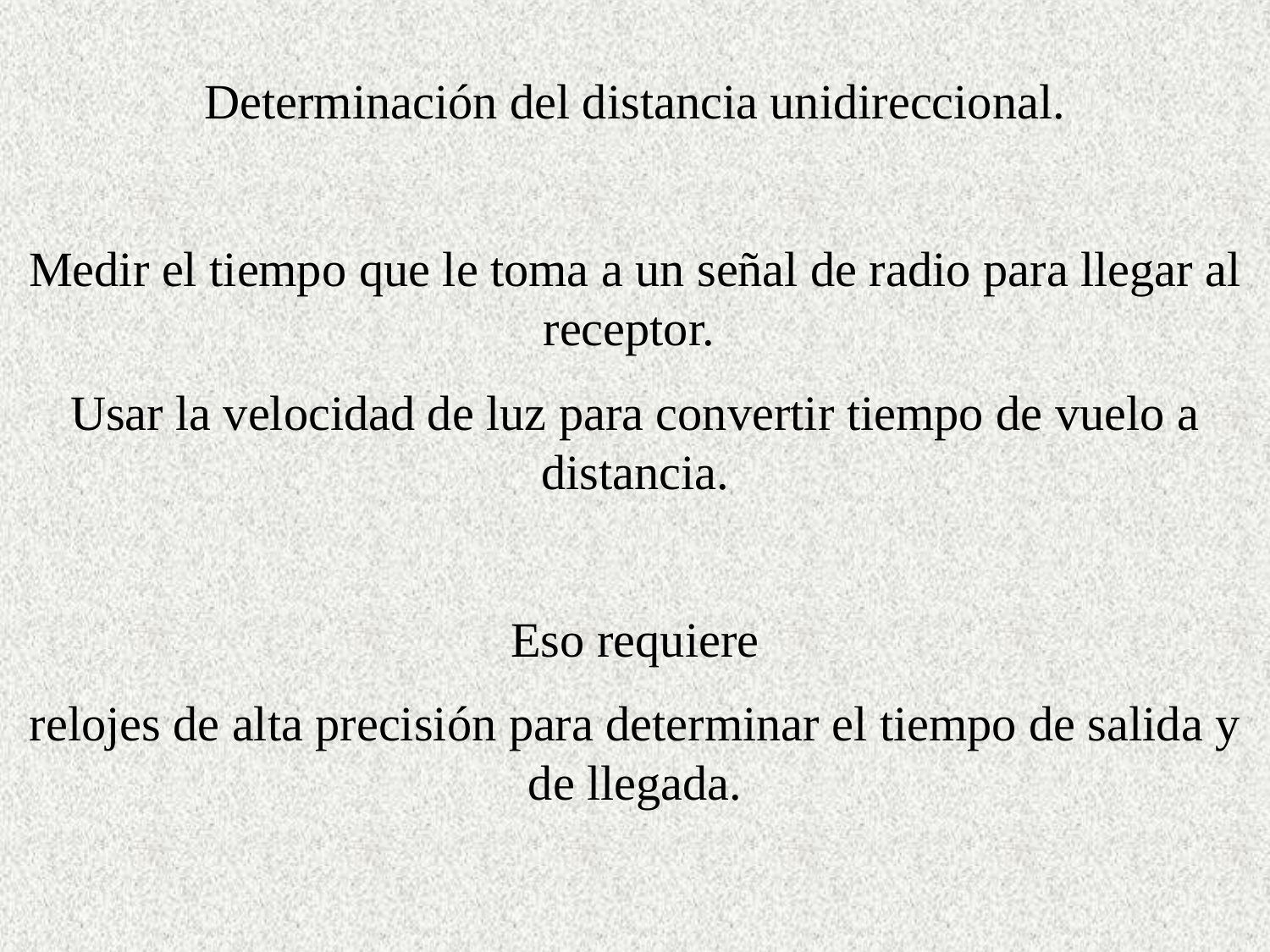

Determinación del distancia unidireccional.

Medir el tiempo que le toma a un señal de radio para llegar al receptor.
Usar la velocidad de luz para convertir tiempo de vuelo a distancia.

Eso requiere
relojes de alta precisión para determinar el tiempo de salida y de llegada.